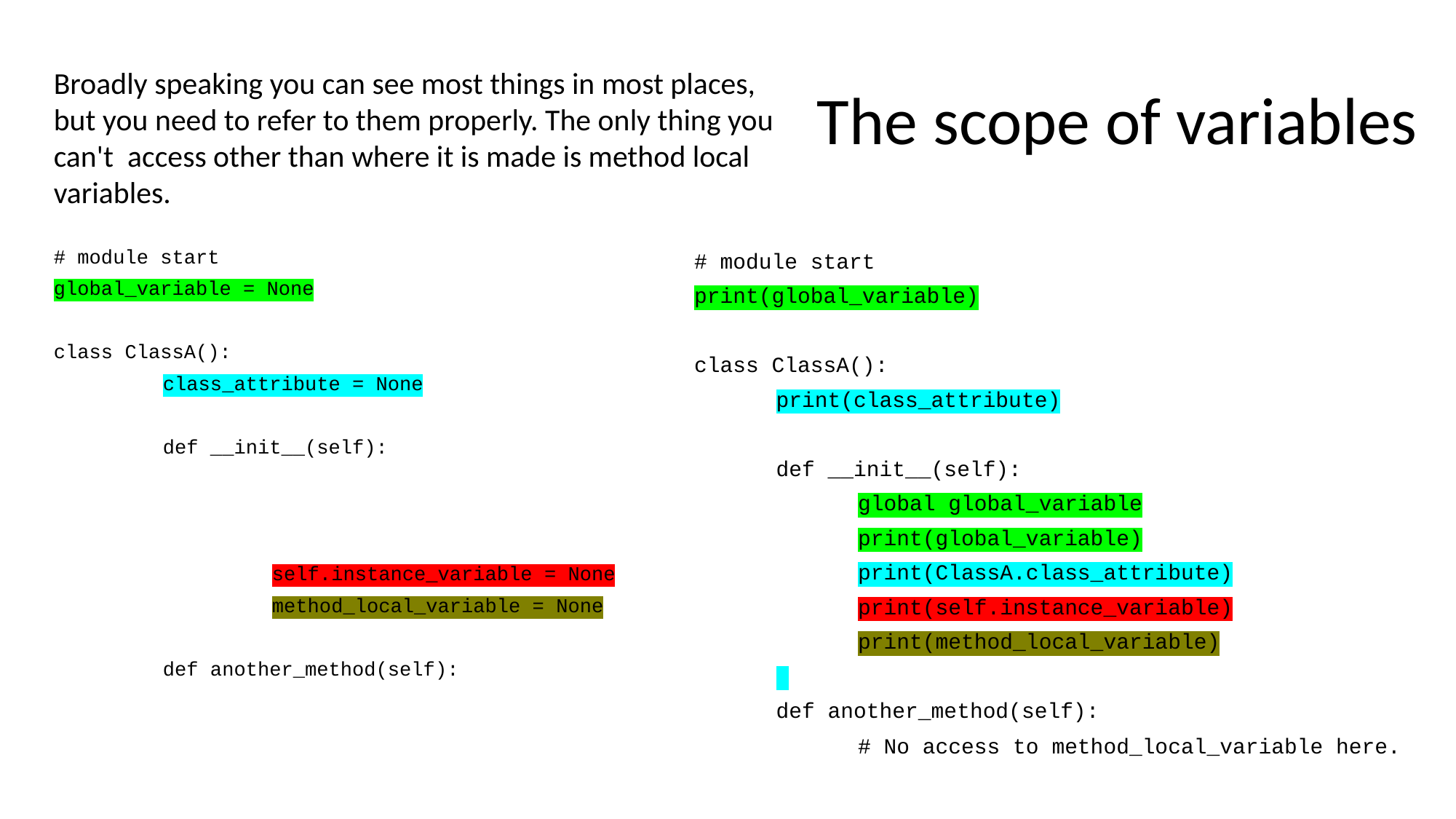

# The scope of variables
Broadly speaking you can see most things in most places,
but you need to refer to them properly. The only thing you can't  access other than where it is made is method local variables.
# module start
global_variable = None

class ClassA():
	class_attribute = None

	def __init__(self):

		self.instance_variable = None
		method_local_variable = None

	def another_method(self):

# module start
print(global_variable)

class ClassA():
	print(class_attribute)

	def __init__(self):
		global global_variable
		print(global_variable)
		print(ClassA.class_attribute)
		print(self.instance_variable)
		print(method_local_variable)

	def another_method(self):
		# No access to method_local_variable here.